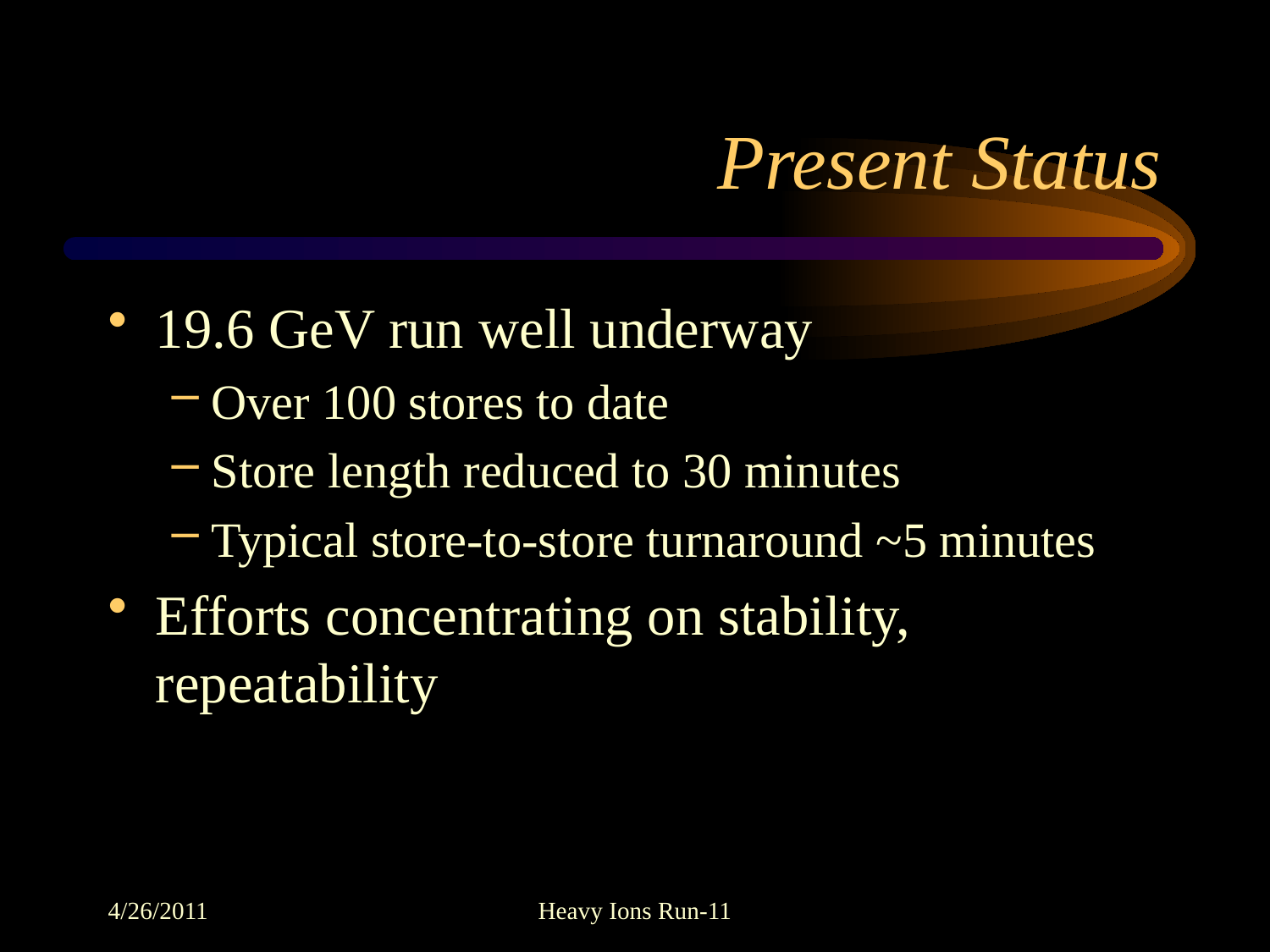

# Present Status
19.6 GeV run well underway
Over 100 stores to date
Store length reduced to 30 minutes
Typical store-to-store turnaround ~5 minutes
Efforts concentrating on stability, repeatability
4/26/2011
Heavy Ions Run-11